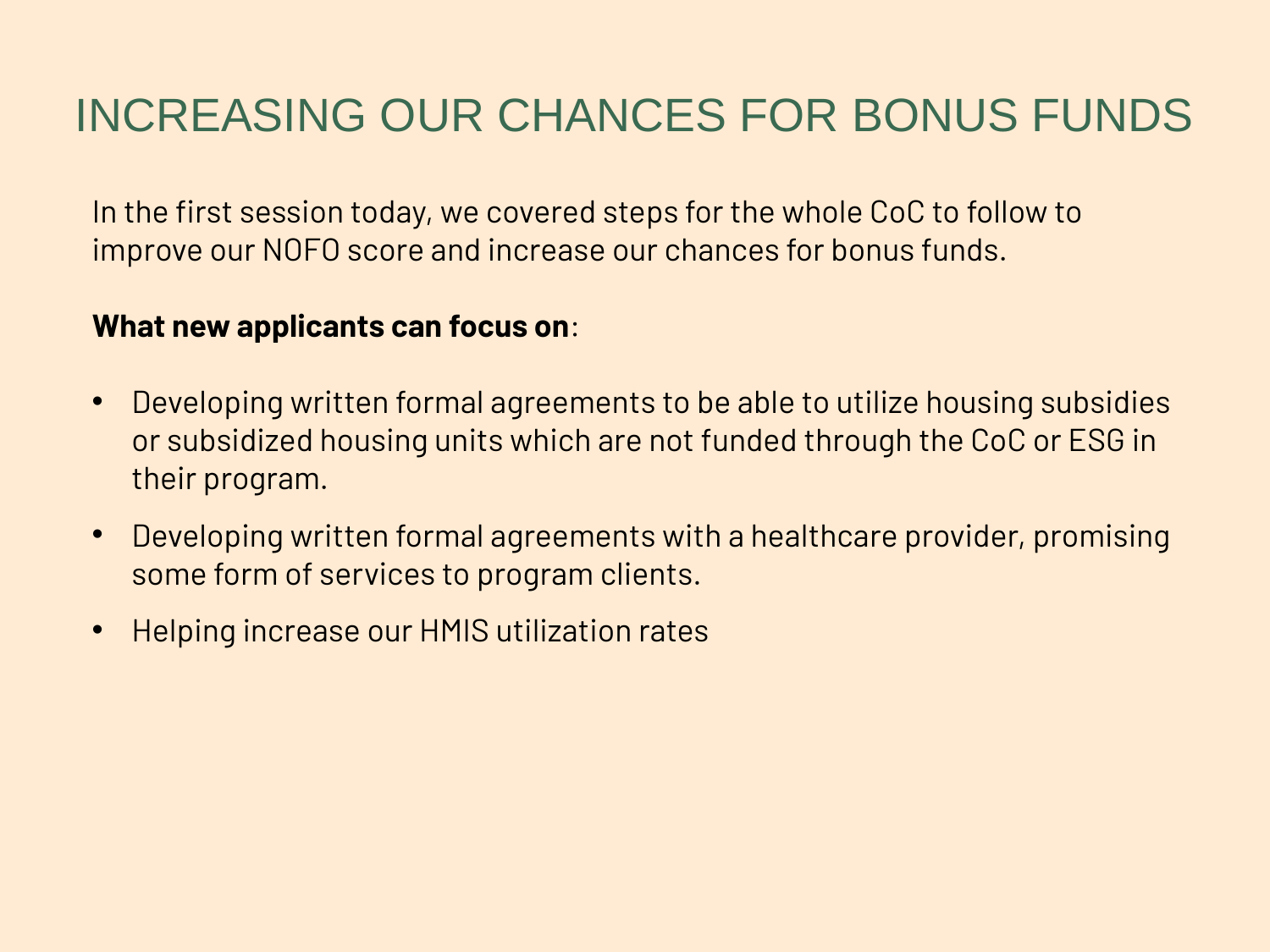

Increasing our chances for bonus funds
In the first session today, we covered steps for the whole CoC to follow to improve our NOFO score and increase our chances for bonus funds.

What new applicants can focus on:

Developing written formal agreements to be able to utilize housing subsidies or subsidized housing units which are not funded through the CoC or ESG in their program.

Developing written formal agreements with a healthcare provider, promising some form of services to program clients.

Helping increase our HMIS utilization rates